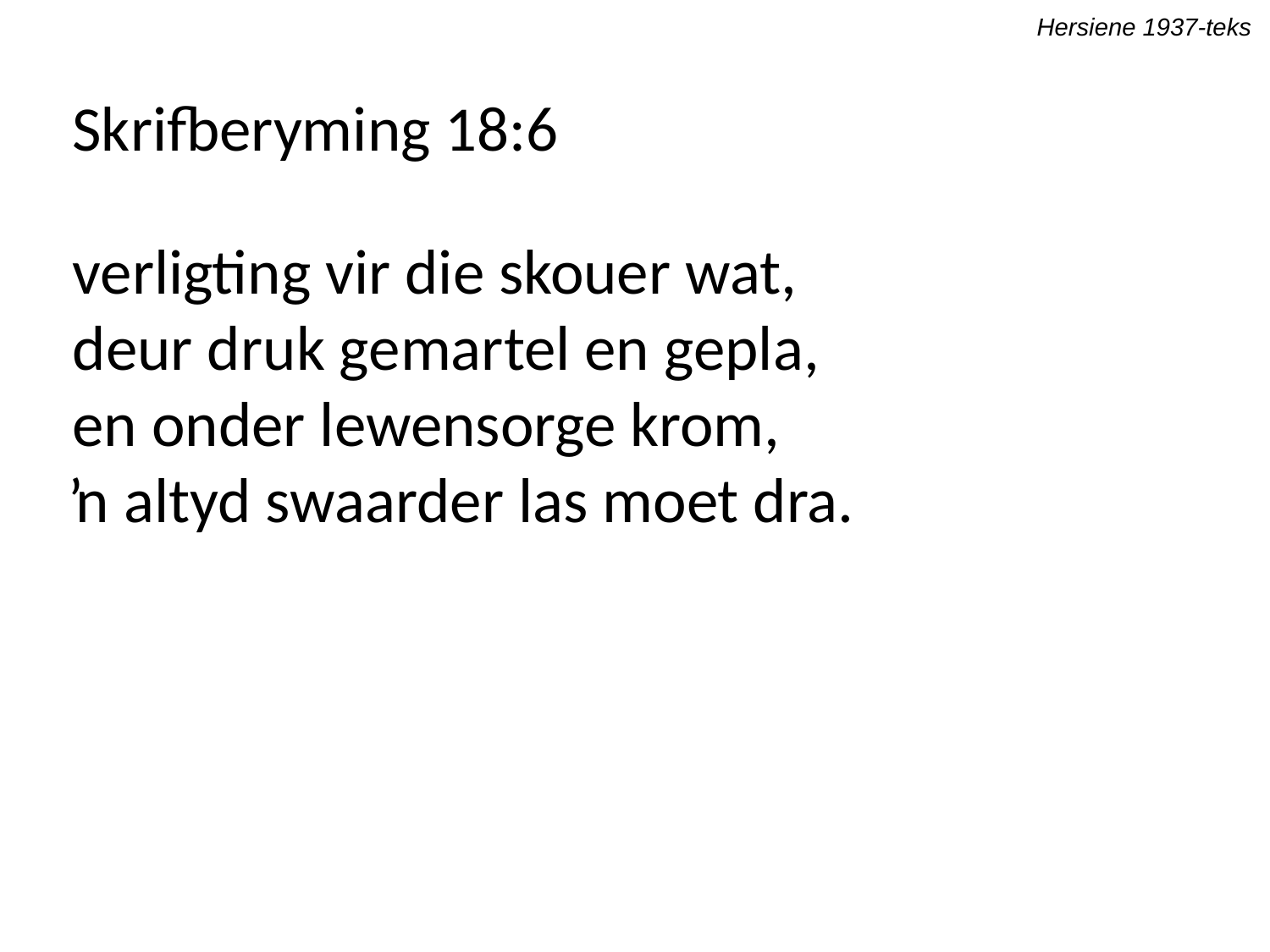

Hersiene 1937-teks
Skrifberyming 18:6

verligting vir die skouer wat,
deur druk gemartel en gepla,
en onder lewensorge krom,
ŉ altyd swaarder las moet dra.